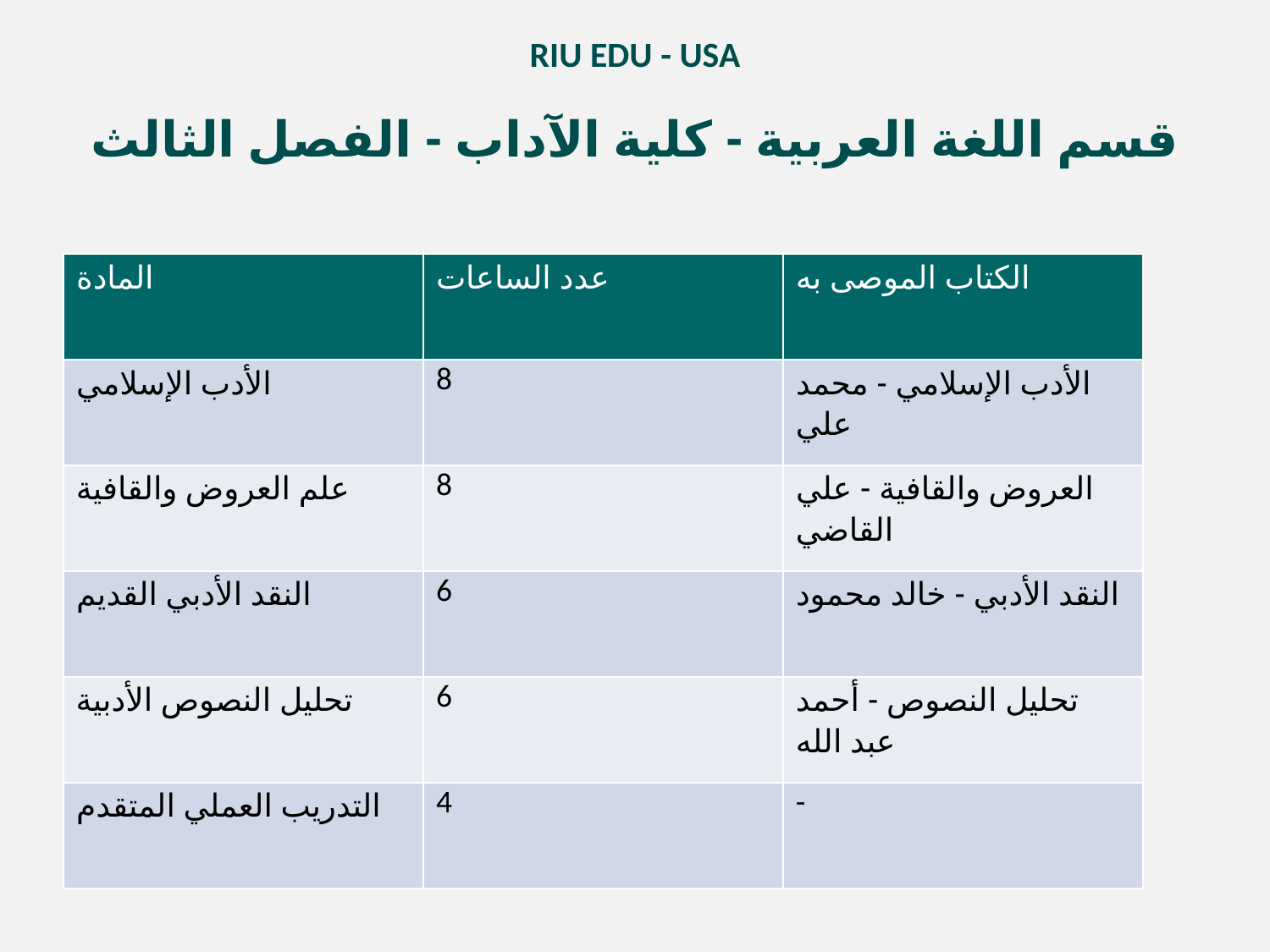

RIU EDU - USA
قسم اللغة العربية - كلية الآداب - الفصل الثالث
| المادة | عدد الساعات | الكتاب الموصى به |
| --- | --- | --- |
| الأدب الإسلامي | 8 | الأدب الإسلامي - محمد علي |
| علم العروض والقافية | 8 | العروض والقافية - علي القاضي |
| النقد الأدبي القديم | 6 | النقد الأدبي - خالد محمود |
| تحليل النصوص الأدبية | 6 | تحليل النصوص - أحمد عبد الله |
| التدريب العملي المتقدم | 4 | - |